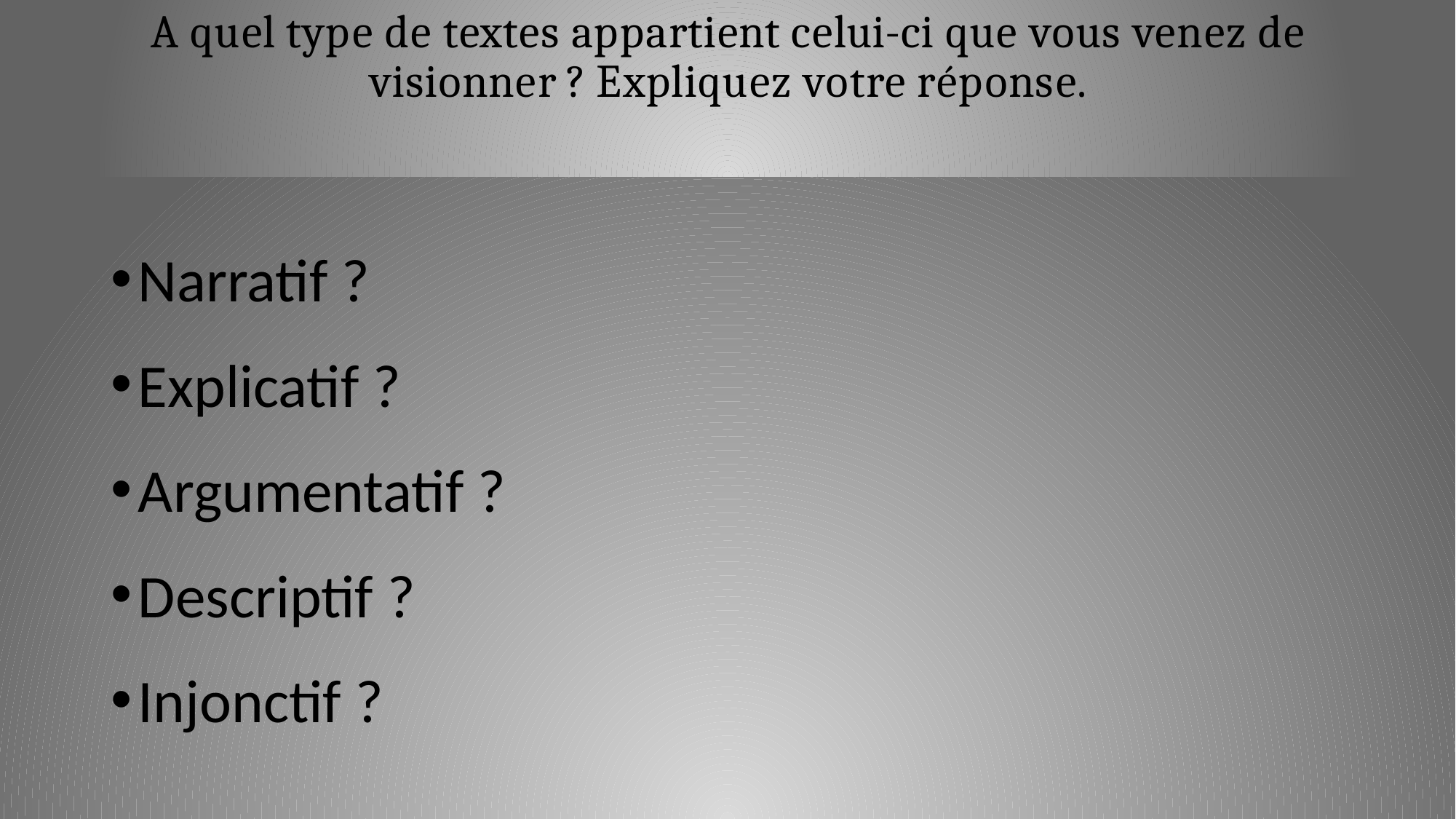

# A quel type de textes appartient celui-ci que vous venez de visionner ? Expliquez votre réponse.
Narratif ?
Explicatif ?
Argumentatif ?
Descriptif ?
Injonctif ?